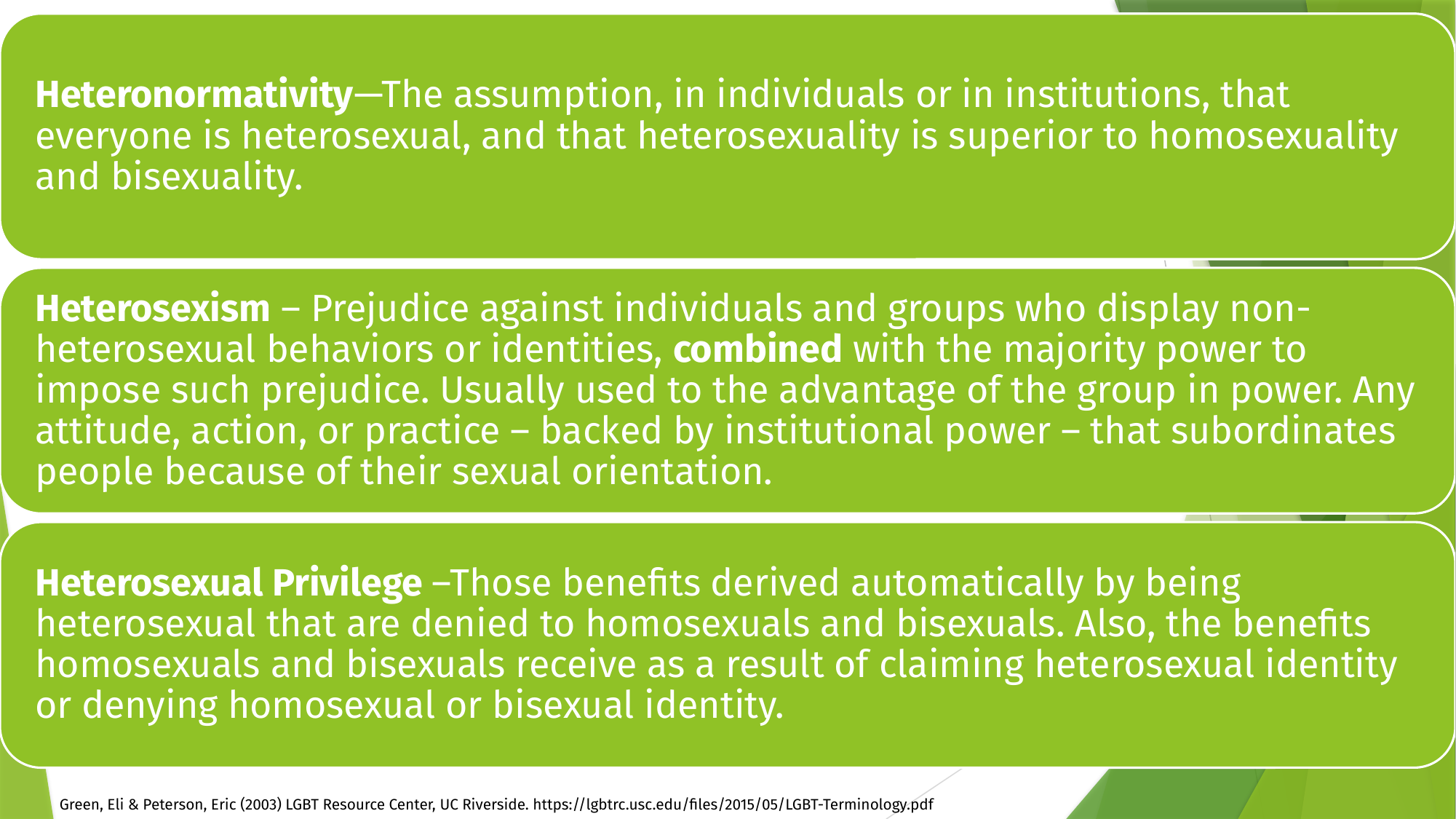

Heteronormativity—The assumption, in individuals or in institutions, that everyone is heterosexual, and that heterosexuality is superior to homosexuality and bisexuality.
Heterosexism – Prejudice against individuals and groups who display non-heterosexual behaviors or identities, combined with the majority power to impose such prejudice. Usually used to the advantage of the group in power. Any attitude, action, or practice – backed by institutional power – that subordinates people because of their sexual orientation.
Heterosexual Privilege –Those benefits derived automatically by being heterosexual that are denied to homosexuals and bisexuals. Also, the benefits  homosexuals and bisexuals receive as a result of claiming heterosexual identity or denying homosexual or bisexual identity.
Green, Eli & Peterson, Eric (2003) LGBT Resource Center, UC Riverside. https://lgbtrc.usc.edu/files/2015/05/LGBT-Terminology.pdf